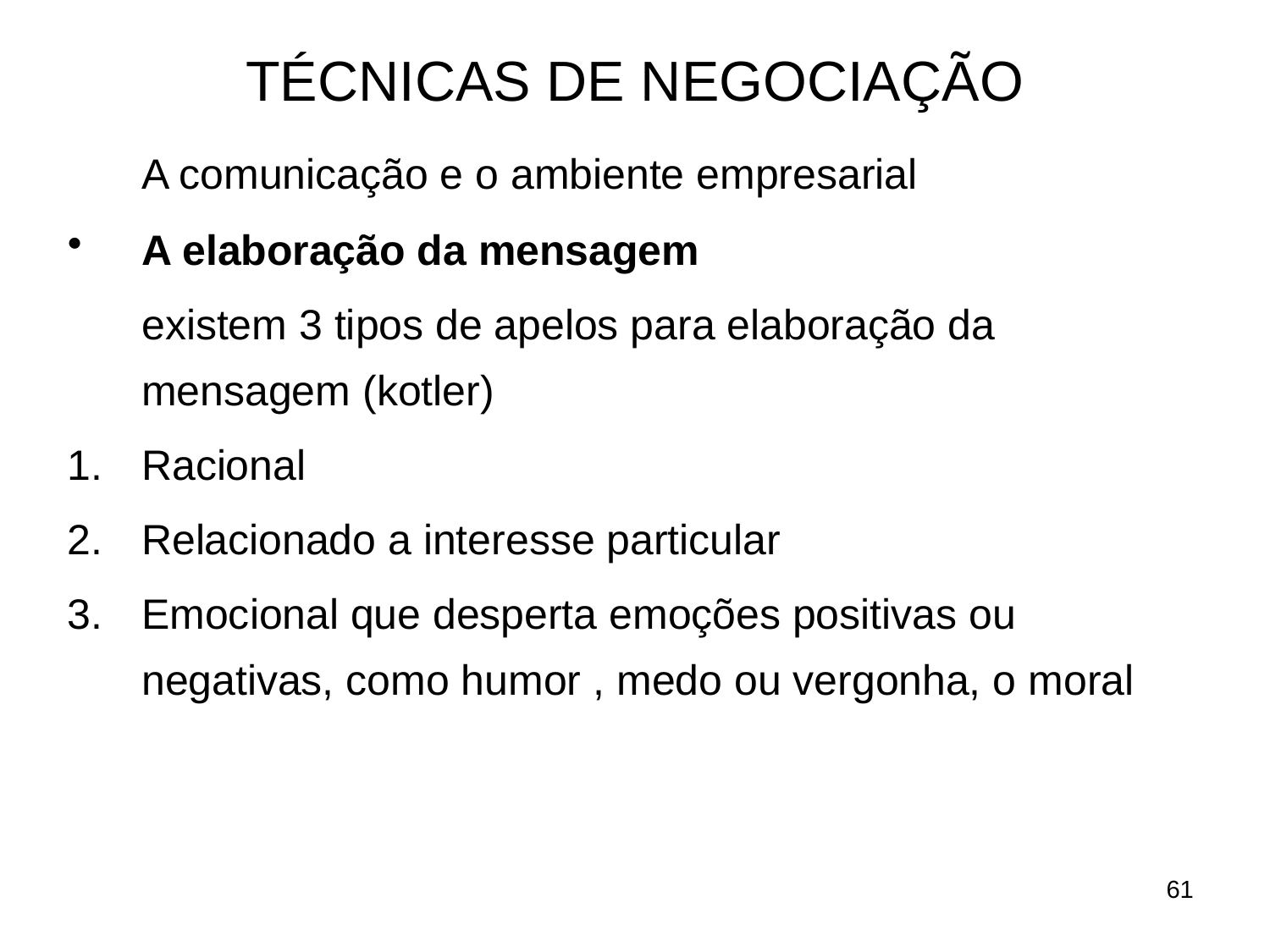

# TÉCNICAS DE NEGOCIAÇÃO
	A comunicação e o ambiente empresarial
A elaboração da mensagem
	existem 3 tipos de apelos para elaboração da mensagem (kotler)
Racional
Relacionado a interesse particular
Emocional que desperta emoções positivas ou negativas, como humor , medo ou vergonha, o moral
61